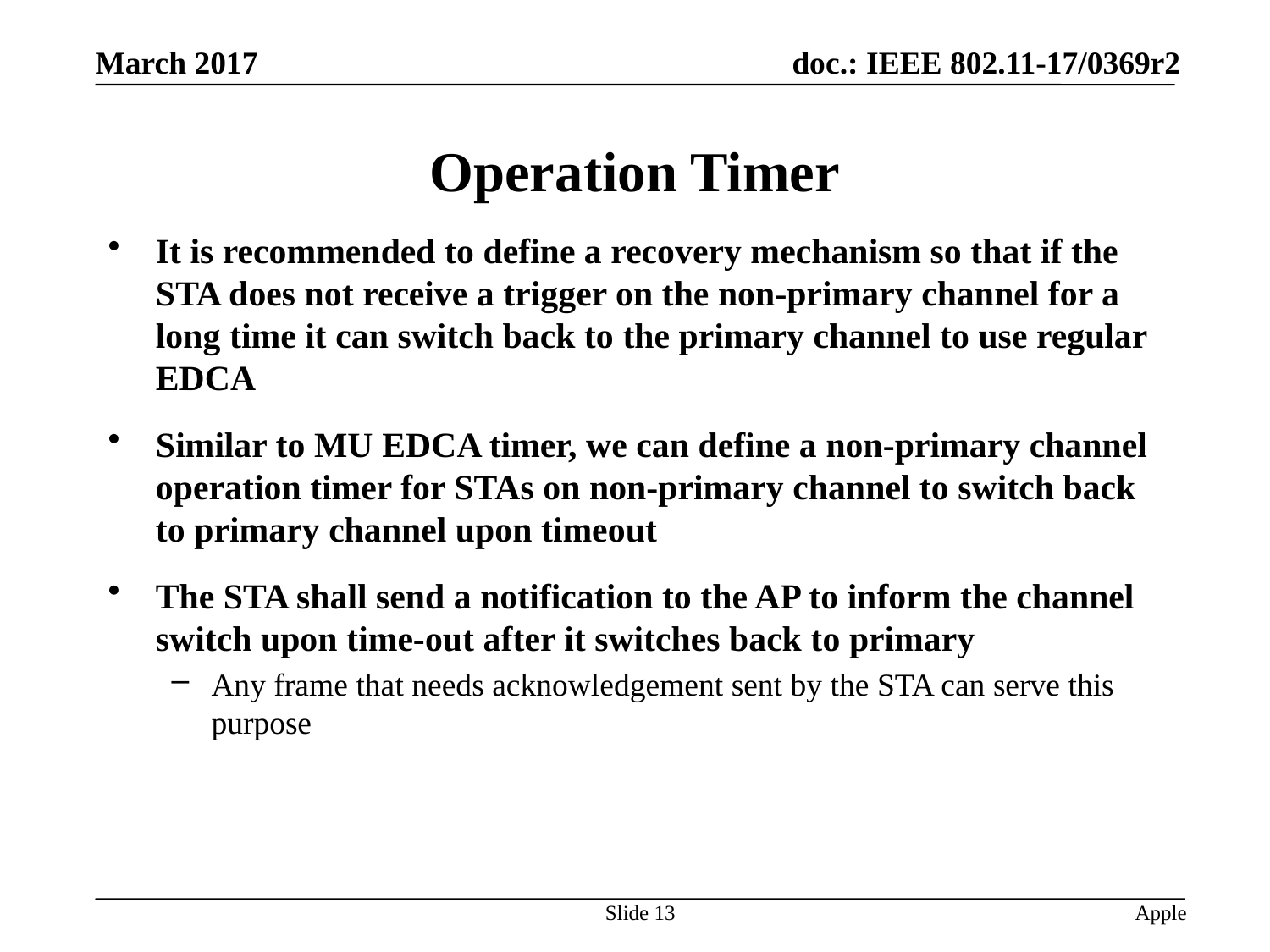

# Operation Timer
It is recommended to define a recovery mechanism so that if the STA does not receive a trigger on the non-primary channel for a long time it can switch back to the primary channel to use regular EDCA

Similar to MU EDCA timer, we can define a non-primary channel operation timer for STAs on non-primary channel to switch back to primary channel upon timeout

The STA shall send a notification to the AP to inform the channel switch upon time-out after it switches back to primary
Any frame that needs acknowledgement sent by the STA can serve this purpose
Slide 13
Apple